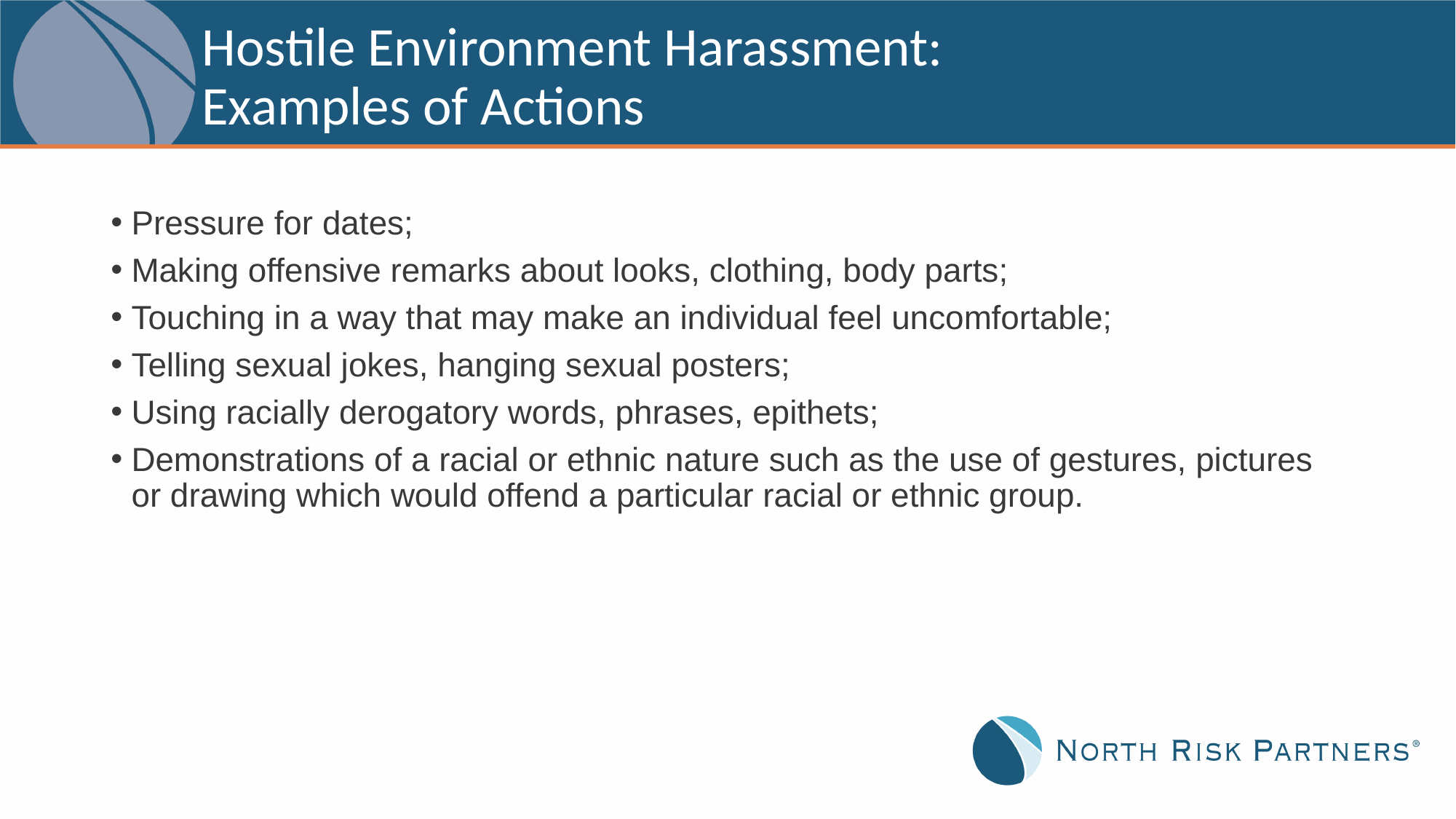

# Hostile Environment Harassment: Examples of Actions
Pressure for dates;
Making offensive remarks about looks, clothing, body parts;
Touching in a way that may make an individual feel uncomfortable;
Telling sexual jokes, hanging sexual posters;
Using racially derogatory words, phrases, epithets;
Demonstrations of a racial or ethnic nature such as the use of gestures, pictures or drawing which would offend a particular racial or ethnic group.